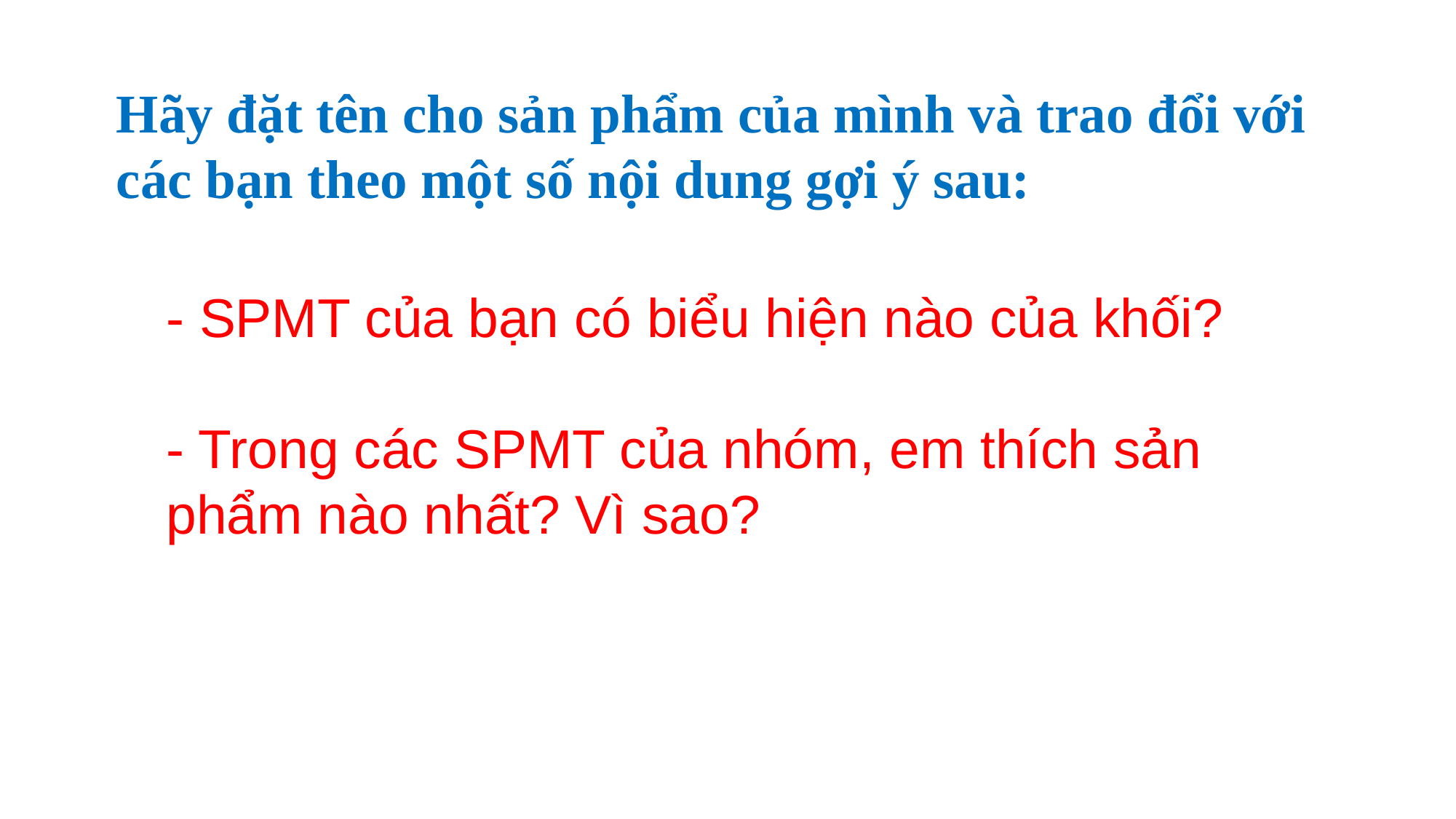

Hãy đặt tên cho sản phẩm của mình và trao đổi với các bạn theo một số nội dung gợi ý sau:
- SPMT của bạn có biểu hiện nào của khối?

- Trong các SPMT của nhóm, em thích sản phẩm nào nhất? Vì sao?